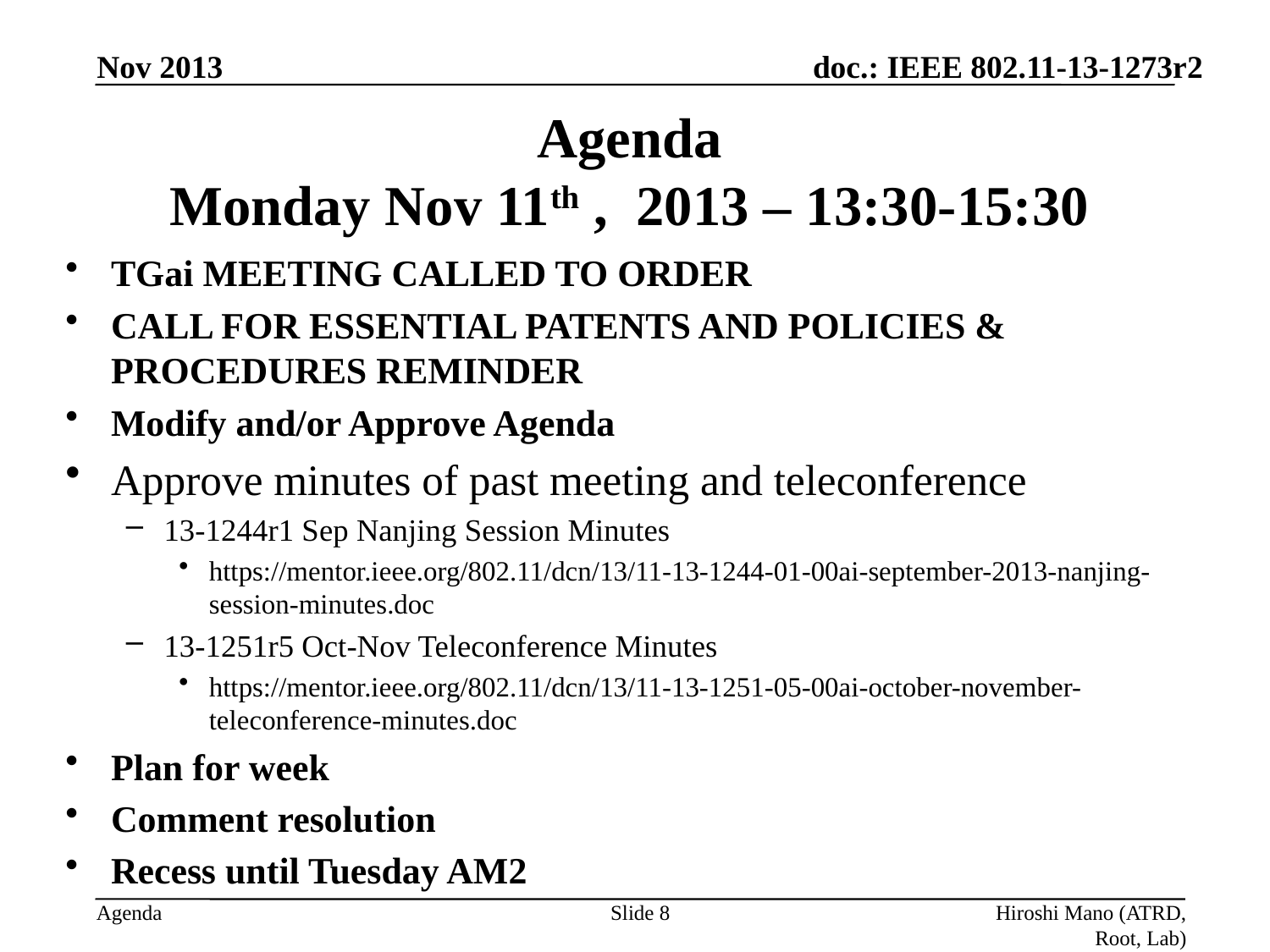

Nov 2013
# Agenda Monday Nov 11th ,  2013 – 13:30-15:30
TGai MEETING CALLED TO ORDER
CALL FOR ESSENTIAL PATENTS AND POLICIES & PROCEDURES REMINDER
Modify and/or Approve Agenda
Approve minutes of past meeting and teleconference
13-1244r1 Sep Nanjing Session Minutes
https://mentor.ieee.org/802.11/dcn/13/11-13-1244-01-00ai-september-2013-nanjing-session-minutes.doc
13-1251r5 Oct-Nov Teleconference Minutes
https://mentor.ieee.org/802.11/dcn/13/11-13-1251-05-00ai-october-november-teleconference-minutes.doc
Plan for week
Comment resolution
Recess until Tuesday AM2

Slide 8
Hiroshi Mano (ATRD, Root, Lab)